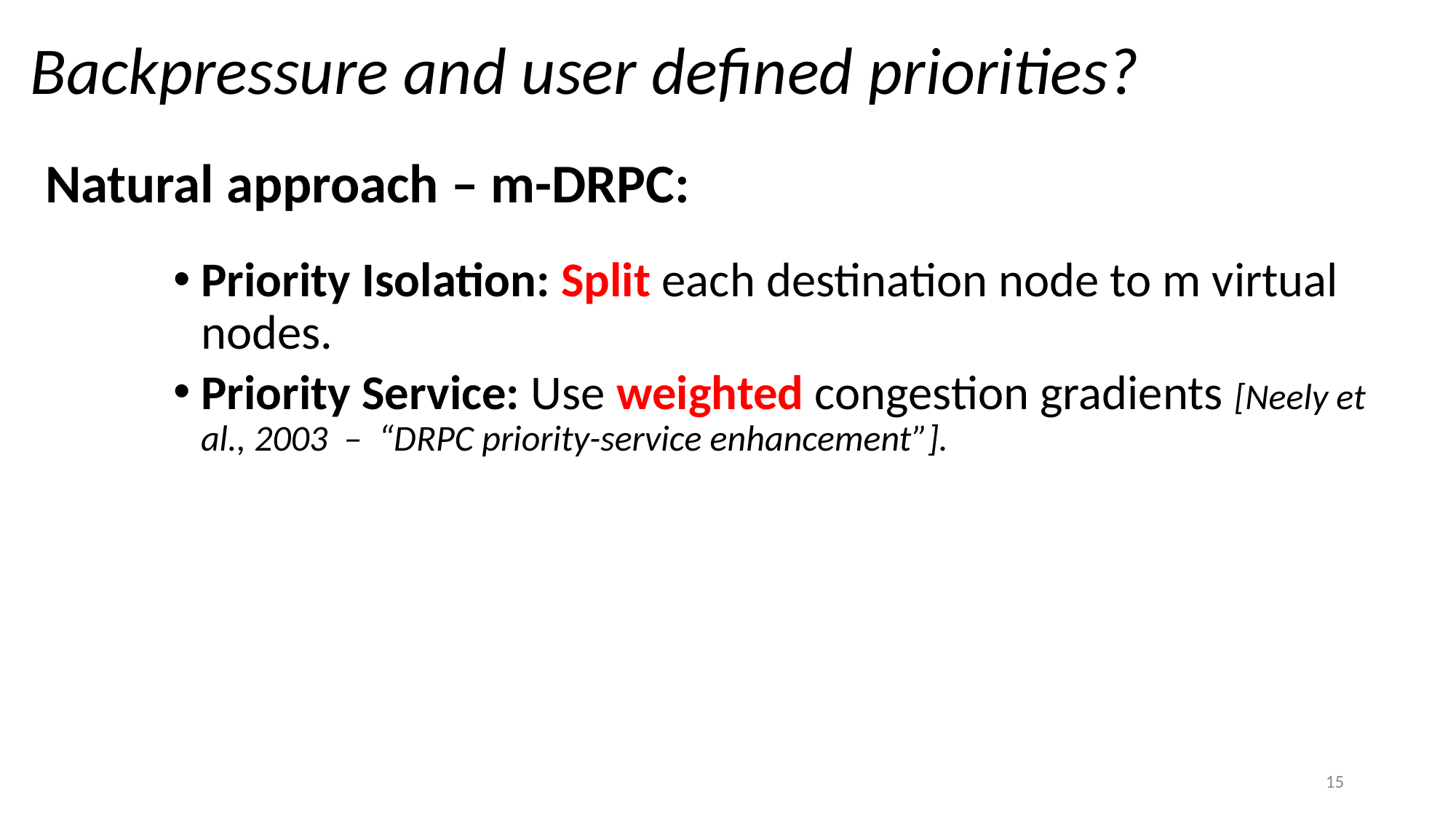

# Backpressure and user defined priorities?
Natural approach – m-DRPC:

Priority Isolation: Split each destination node to m virtual nodes.
Priority Service: Use weighted congestion gradients [Neely et al., 2003  –  “DRPC priority-service enhancement”].

15